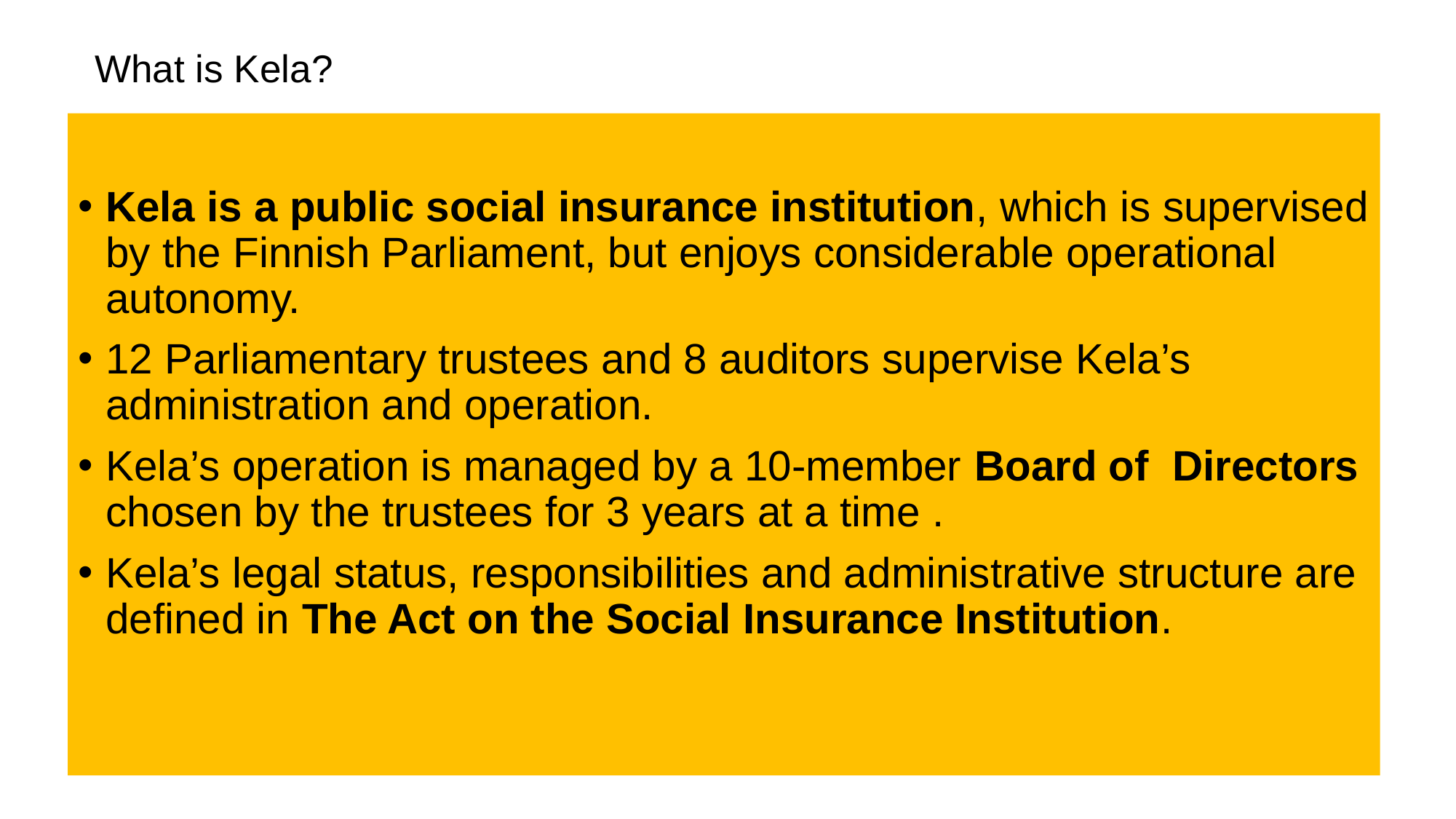

# What is Kela?

Kela is a public social insurance institution, which is supervised by the Finnish Parliament, but enjoys considerable operational autonomy.
12 Parliamentary trustees and 8 auditors supervise Kela’s administration and operation.
Kela’s operation is managed by a 10-member Board of  Directors chosen by the trustees for 3 years at a time .
Kela’s legal status, responsibilities and administrative structure are defined in The Act on the Social Insurance Institution.